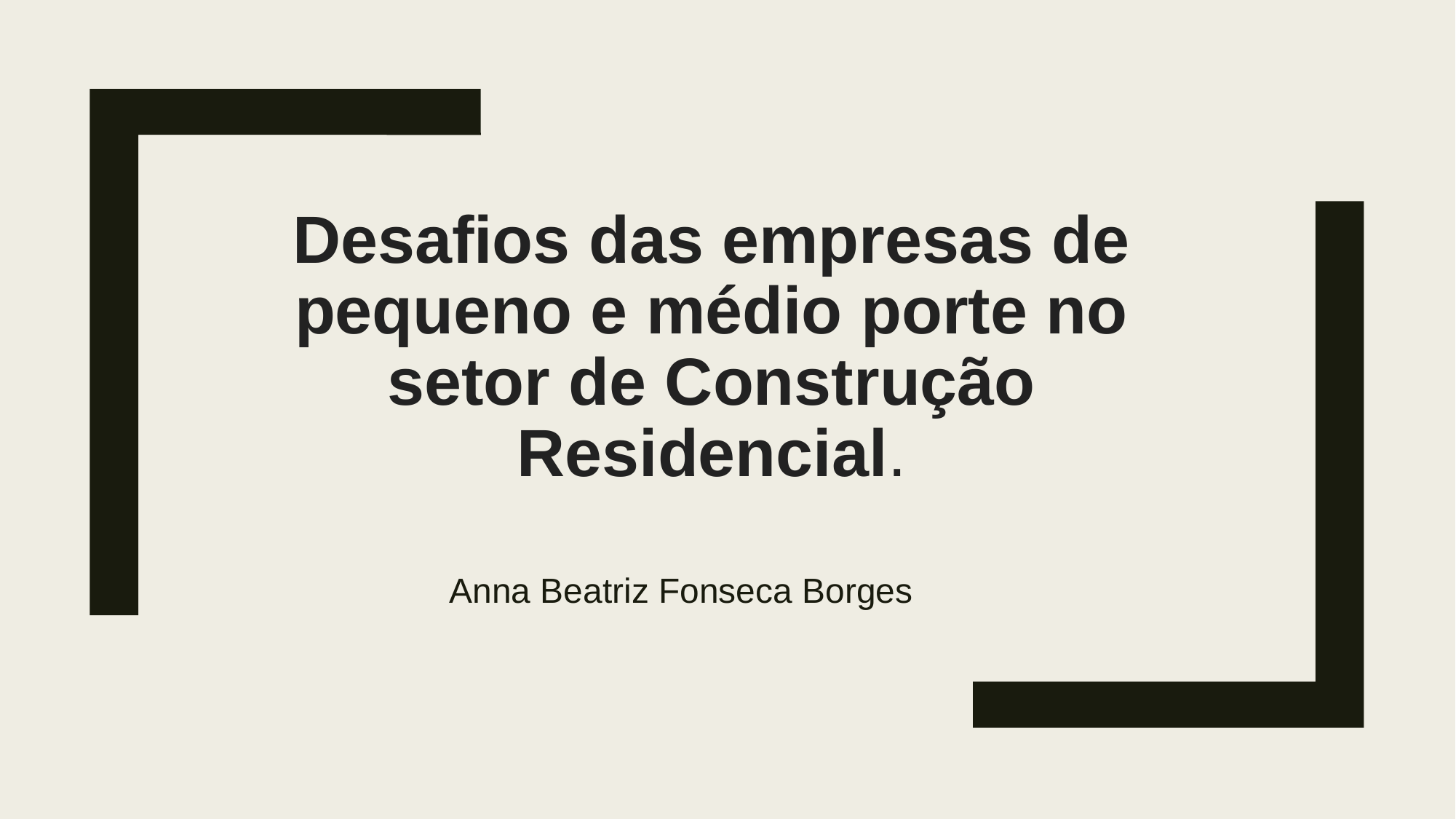

# Desafios das empresas de pequeno e médio porte no setor de Construção Residencial.
Anna Beatriz Fonseca Borges